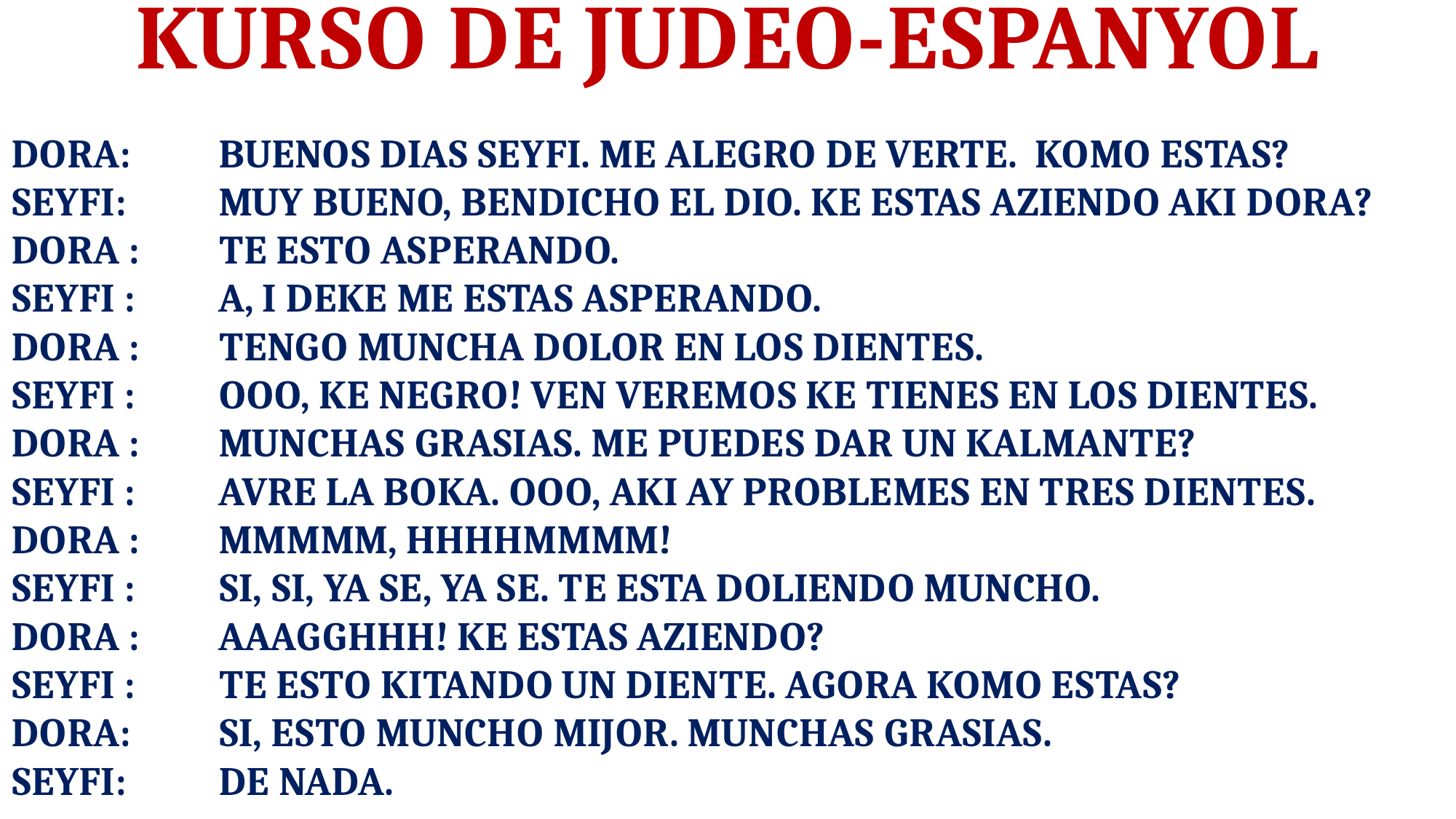

# KURSO DE JUDEO-ESPANYOL
DORA:	BUENOS DIAS SEYFI. ME ALEGRO DE VERTE.  KOMO ESTAS?
SEYFI:	MUY BUENO, BENDICHO EL DIO. KE ESTAS AZIENDO AKI DORA?
DORA : 	TE ESTO ASPERANDO.
SEYFI : 	A, I DEKE ME ESTAS ASPERANDO.
DORA : 	TENGO MUNCHA DOLOR EN LOS DIENTES.
SEYFI :	OOO, KE NEGRO! VEN VEREMOS KE TIENES EN LOS DIENTES.
DORA :	MUNCHAS GRASIAS. ME PUEDES DAR UN KALMANTE?
SEYFI :	AVRE LA BOKA. OOO, AKI AY PROBLEMES EN TRES DIENTES.
DORA :	MMMMM, HHHHMMMM!
SEYFI :	SI, SI, YA SE, YA SE. TE ESTA DOLIENDO MUNCHO.
DORA :	AAAGGHHH! KE ESTAS AZIENDO?
SEYFI :	TE ESTO KITANDO UN DIENTE. AGORA KOMO ESTAS?
DORA: 	SI, ESTO MUNCHO MIJOR. MUNCHAS GRASIAS.
SEYFI:	DE NADA.